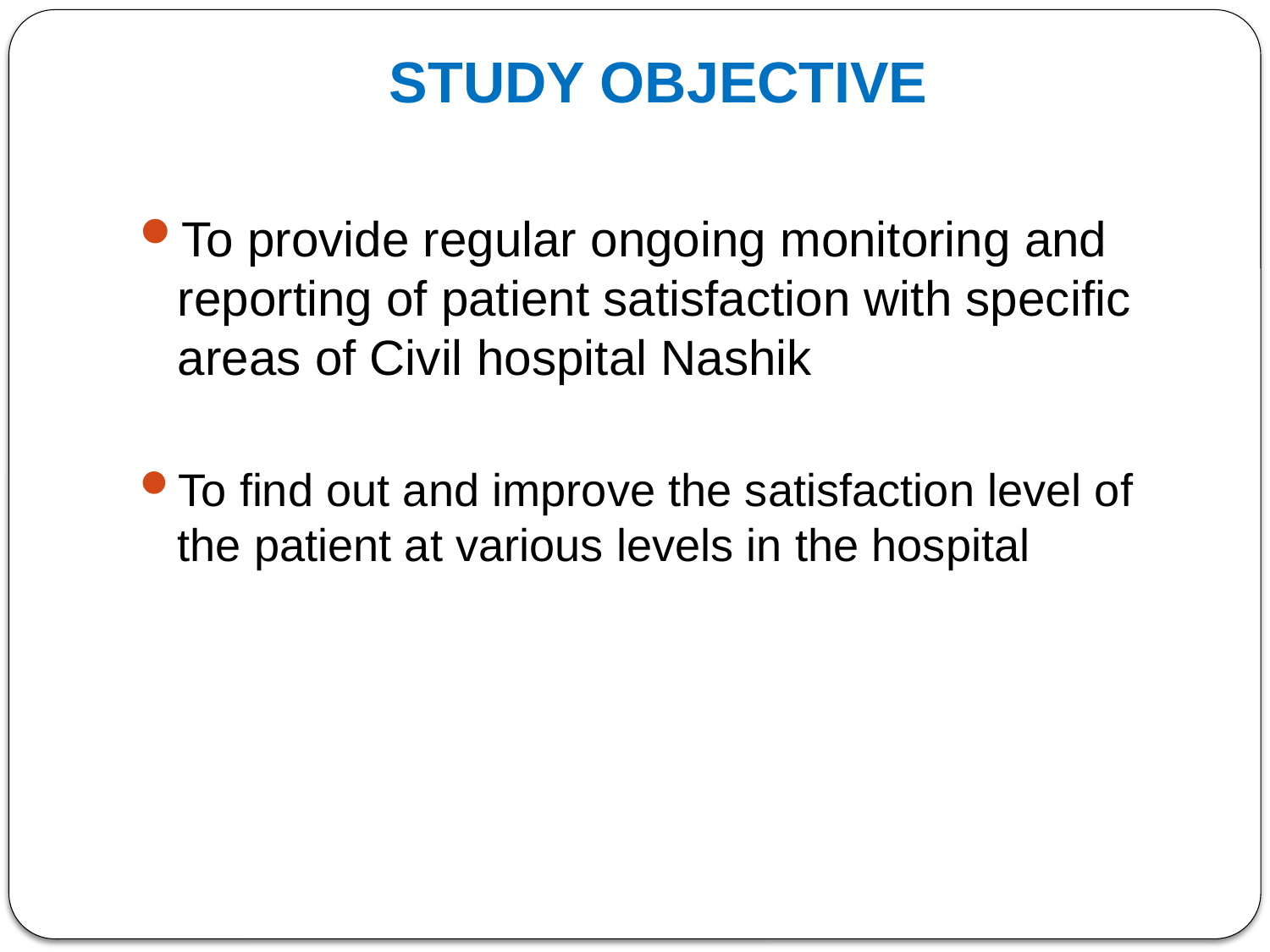

# STUDY OBJECTIVE
To provide regular ongoing monitoring and reporting of patient satisfaction with specific areas of Civil hospital Nashik

To find out and improve the satisfaction level of the patient at various levels in the hospital